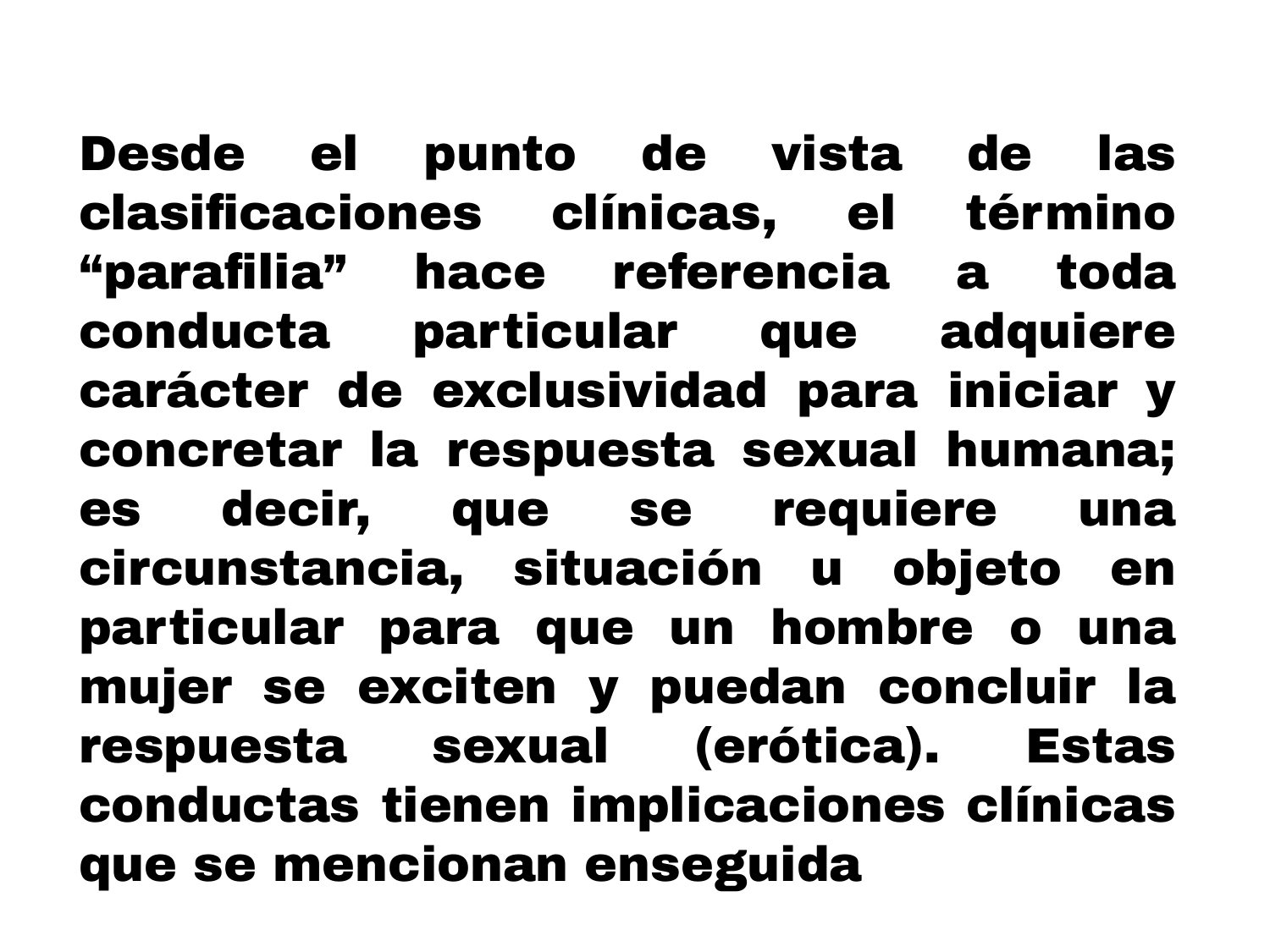

Desde el punto de vista de las clasificaciones clínicas, el término “parafilia” hace referencia a toda conducta particular que adquiere carácter de exclusividad para iniciar y concretar la respuesta sexual humana; es decir, que se requiere una circunstancia, situación u objeto en particular para que un hombre o una mujer se exciten y puedan concluir la respuesta sexual (erótica). Estas conductas tienen implicaciones clínicas que se mencionan enseguida